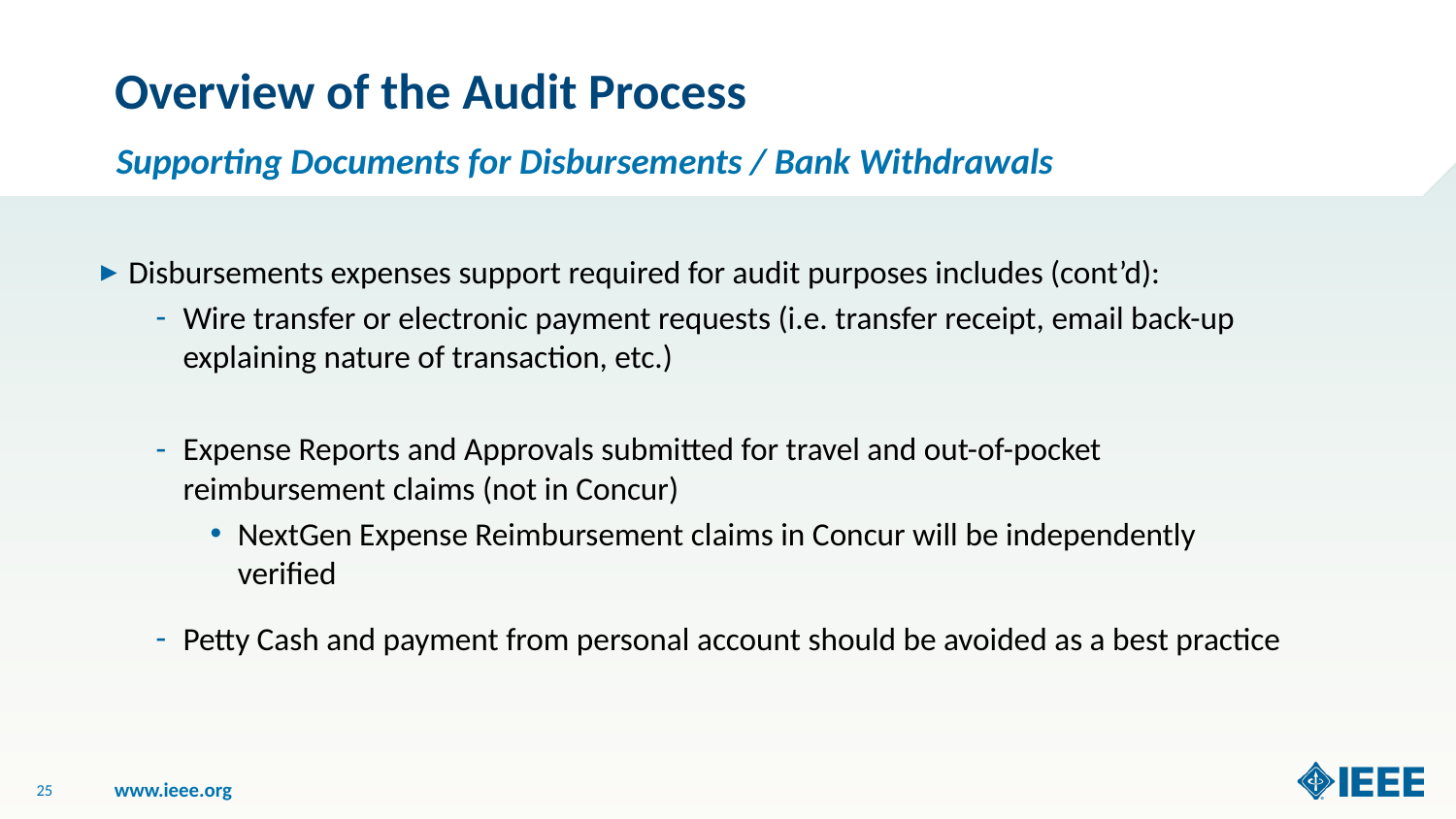

# Overview of the Audit Process
Supporting Documents for Disbursements / Bank Withdrawals
Disbursements expenses support required for audit purposes includes (cont’d):
Wire transfer or electronic payment requests (i.e. transfer receipt, email back-up explaining nature of transaction, etc.)

Expense Reports and Approvals submitted for travel and out-of-pocket reimbursement claims (not in Concur)
NextGen Expense Reimbursement claims in Concur will be independently verified
Petty Cash and payment from personal account should be avoided as a best practice